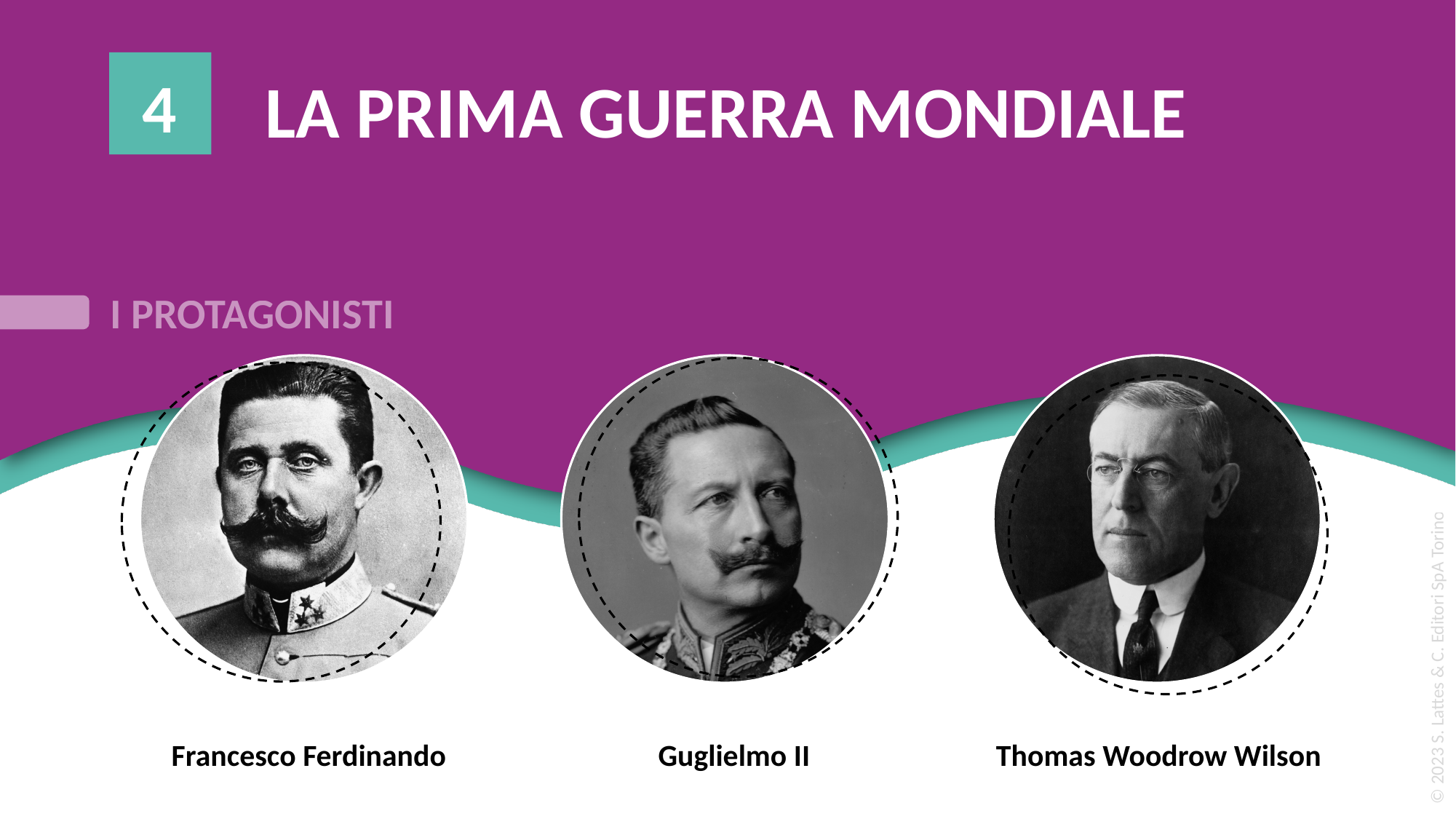

4
LA PRIMA GUERRA MONDIALE

Francesco Ferdinando
Guglielmo II
Thomas Woodrow Wilson